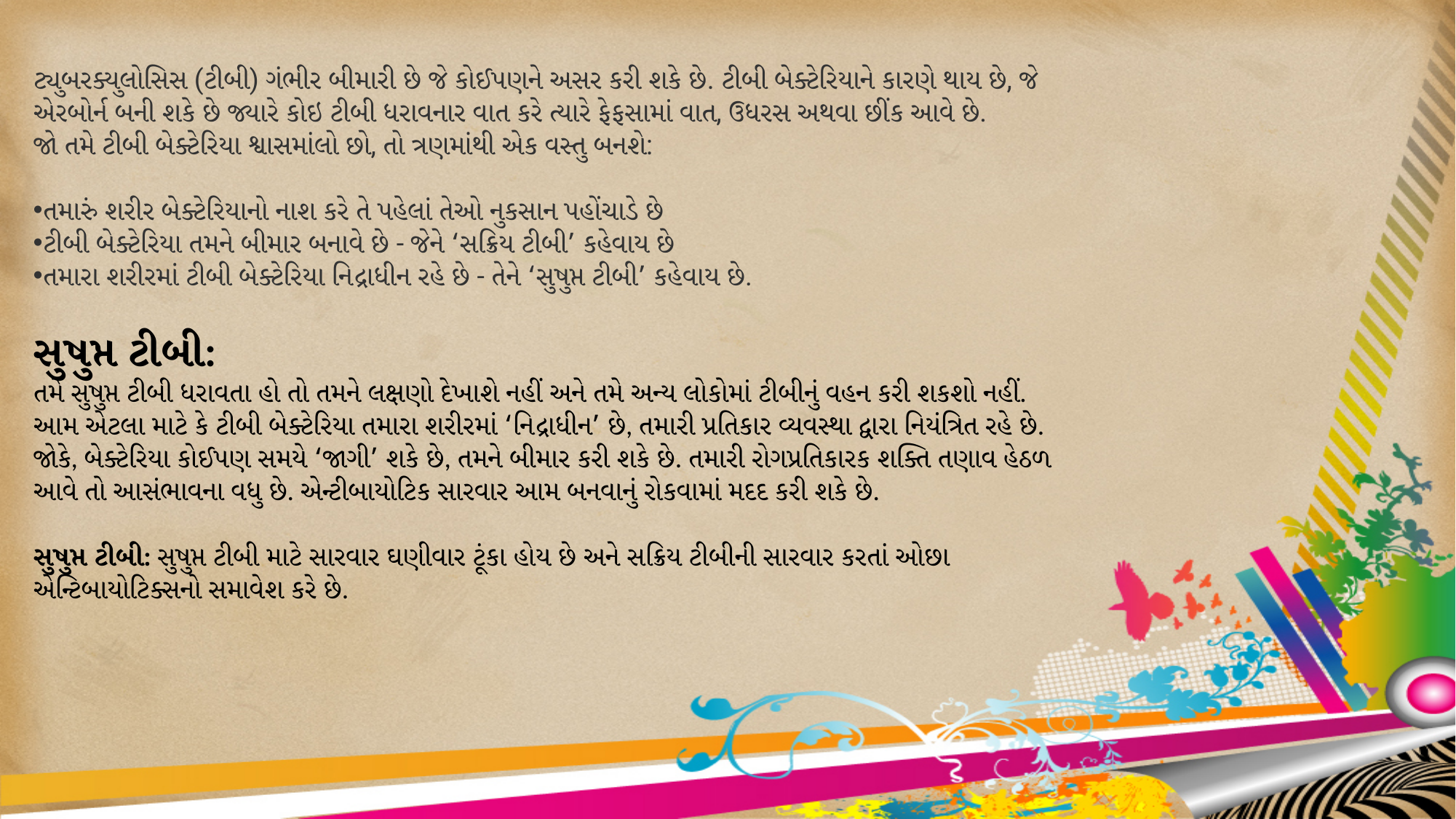

ટ્યુબરક્યુલોસિસ (ટીબી) ગંભીર બીમારી છે જે કોઈપણને અસર કરી શકે છે. ટીબી બેક્ટેરિયાને કારણે થાય છે, જે એરબોર્ન બની શકે છે જ્યારે કોઇ ટીબી ધરાવનાર વાત કરે ત્યારે ફેફસામાં વાત, ઉધરસ અથવા છીંક આવે છે.
જો તમે ટીબી બેક્ટેરિયા શ્વાસમાંલો છો, તો ત્રણમાંથી એક વસ્તુ બનશે:

તમારું શરીર બેક્ટેરિયાનો નાશ કરે તે પહેલાં તેઓ નુકસાન પહોંચાડે છે
ટીબી બેક્ટેરિયા તમને બીમાર બનાવે છે - જેને ‘સક્રિય ટીબી’ કહેવાય છે
તમારા શરીરમાં ટીબી બેક્ટેરિયા નિદ્રાધીન રહે છે - તેને ‘સુષુપ્ત ટીબી’ કહેવાય છે.

સુષુપ્ત ટીબી:
તમે સુષુપ્ત ટીબી ધરાવતા હો તો તમને લક્ષણો દેખાશે નહીં અને તમે અન્ય લોકોમાં ટીબીનું વહન કરી શકશો નહીં. આમ એટલા માટે કે ટીબી બેક્ટેરિયા તમારા શરીરમાં ‘નિદ્રાધીન’ છે, તમારી પ્રતિકાર વ્યવસ્થા દ્વારા નિયંત્રિત રહે છે. જોકે, બેક્ટેરિયા કોઈપણ સમયે ‘જાગી’ શકે છે, તમને બીમાર કરી શકે છે. તમારી રોગપ્રતિકારક શક્તિ તણાવ હેઠળ આવે તો આસંભાવના વધુ છે. એન્ટીબાયોટિક સારવાર આમ બનવાનું રોકવામાં મદદ કરી શકે છે.

સુષુપ્ત ટીબી: સુષુપ્ત ટીબી માટે સારવાર ઘણીવાર ટૂંકા હોય છે અને સક્રિય ટીબીની સારવાર કરતાં ઓછા એન્ટિબાયોટિક્સનો સમાવેશ કરે છે.